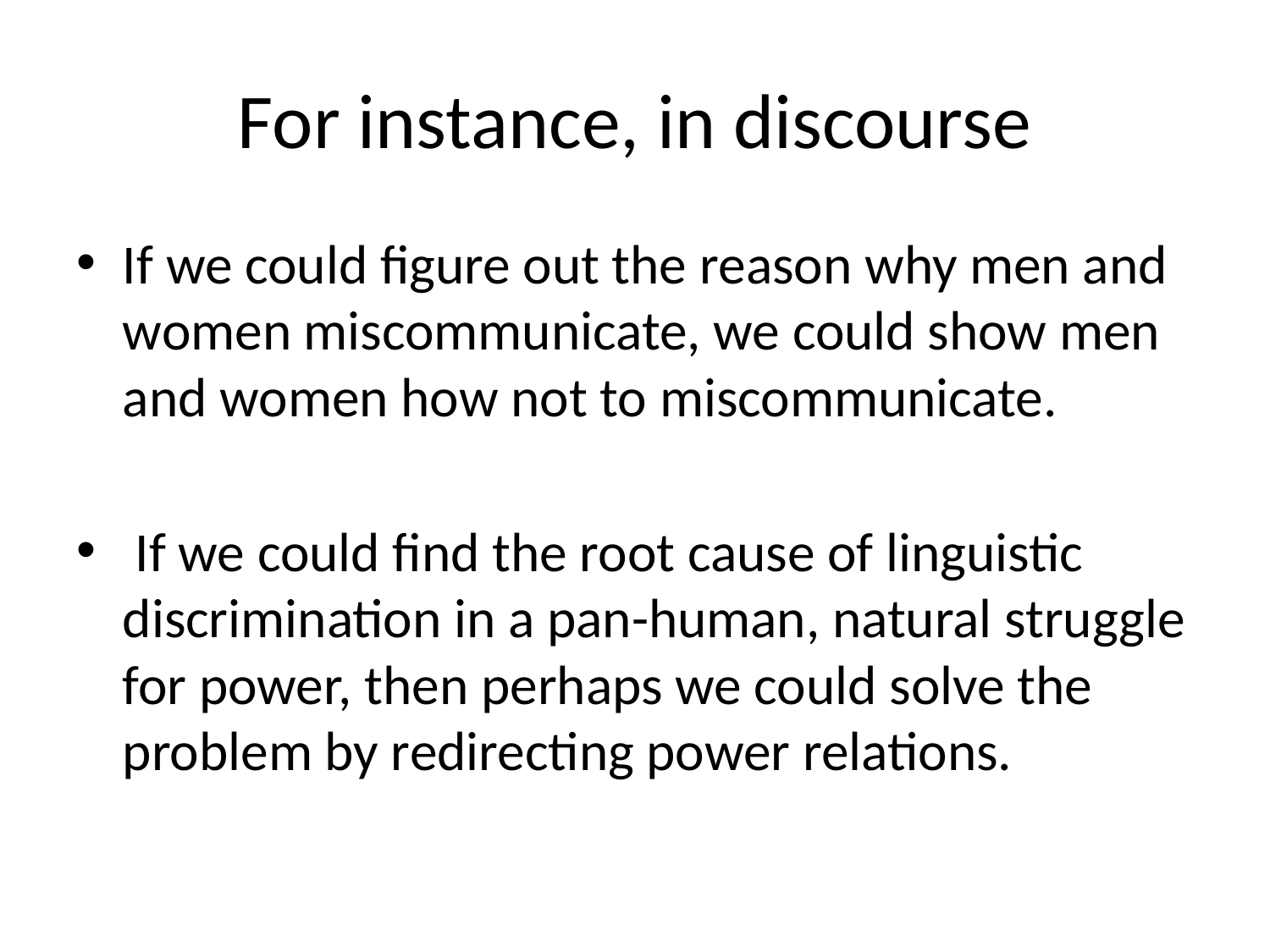

# For instance, in discourse
If we could figure out the reason why men and women miscommunicate, we could show men and women how not to miscommunicate.

 If we could find the root cause of linguistic discrimination in a pan-human, natural struggle for power, then perhaps we could solve the problem by redirecting power relations.